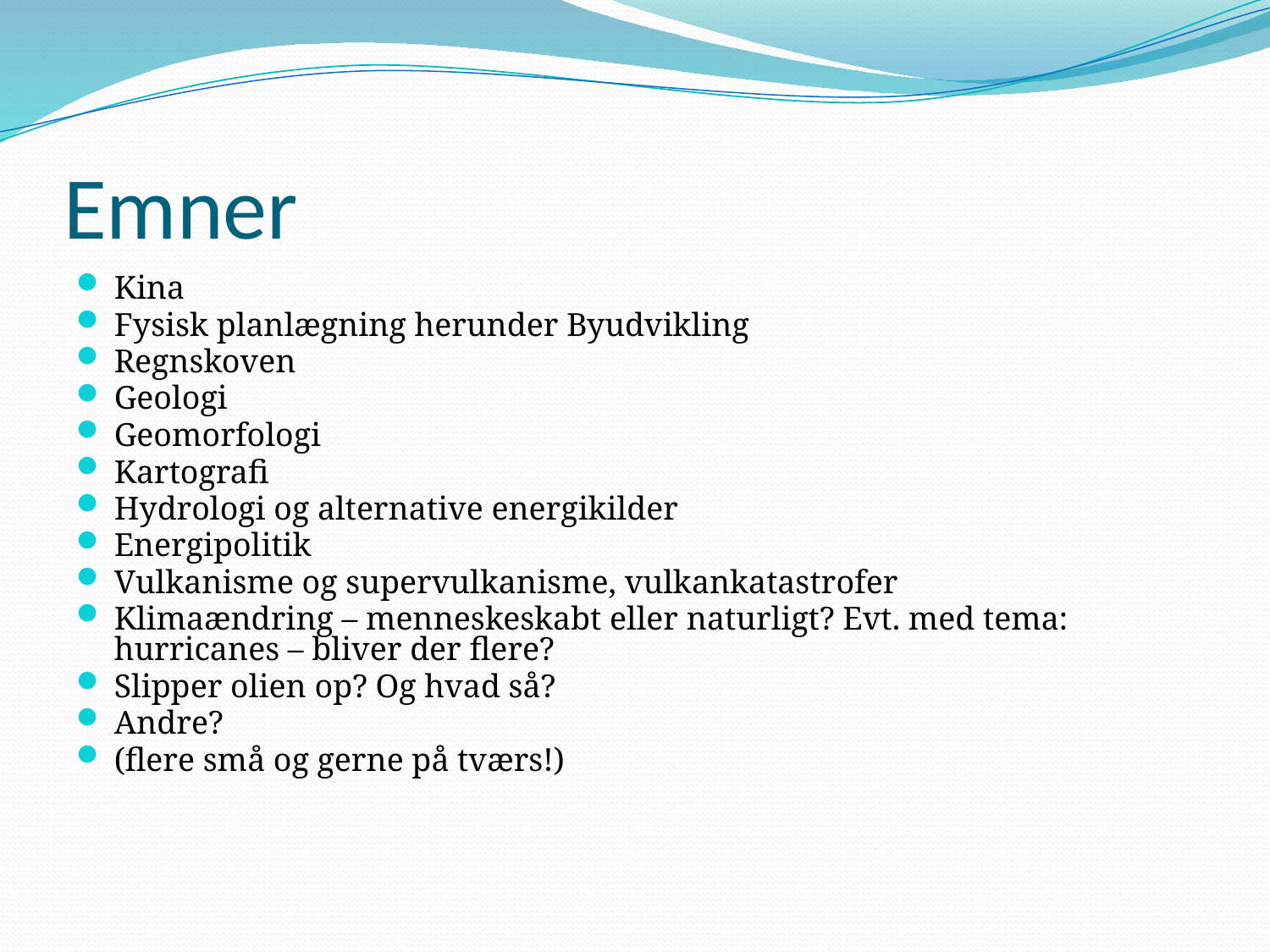

# Emner
Kina
Fysisk planlægning herunder Byudvikling
Regnskoven
Geologi
Geomorfologi
Kartografi
Hydrologi og alternative energikilder
Energipolitik
Vulkanisme og supervulkanisme, vulkankatastrofer
Klimaændring – menneskeskabt eller naturligt? Evt. med tema: hurricanes – bliver der flere?
Slipper olien op? Og hvad så?
Andre?
(flere små og gerne på tværs!)